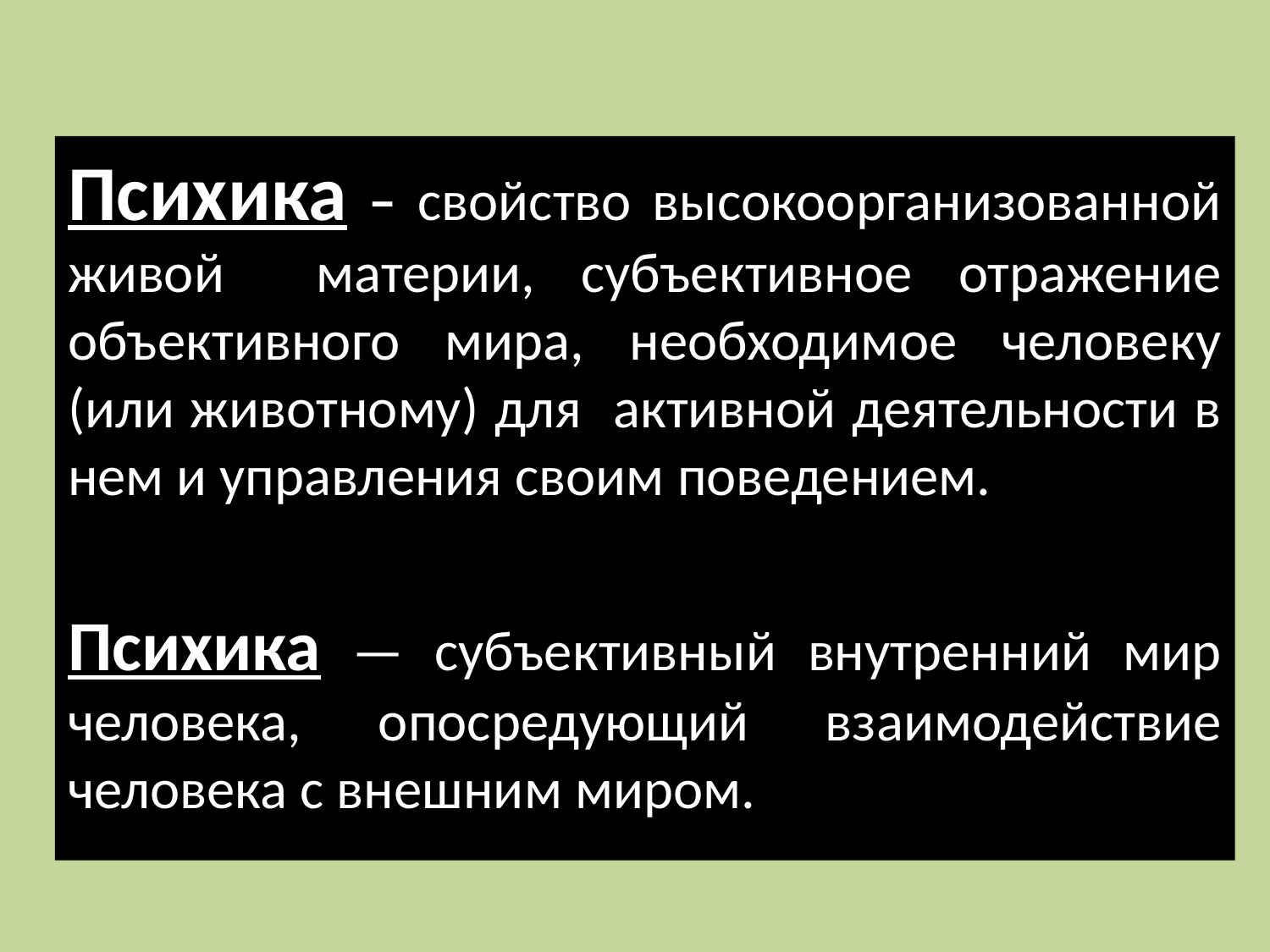

Психика – свойство высокоорганизованной живой  материи, субъективное отражение объективного мира, необходимое человеку (или животному) для  активной деятельности в нем и управления своим поведением.

Психика — субъективный внутренний мир человека, опосредующий взаимодействие человека с внешним миром.